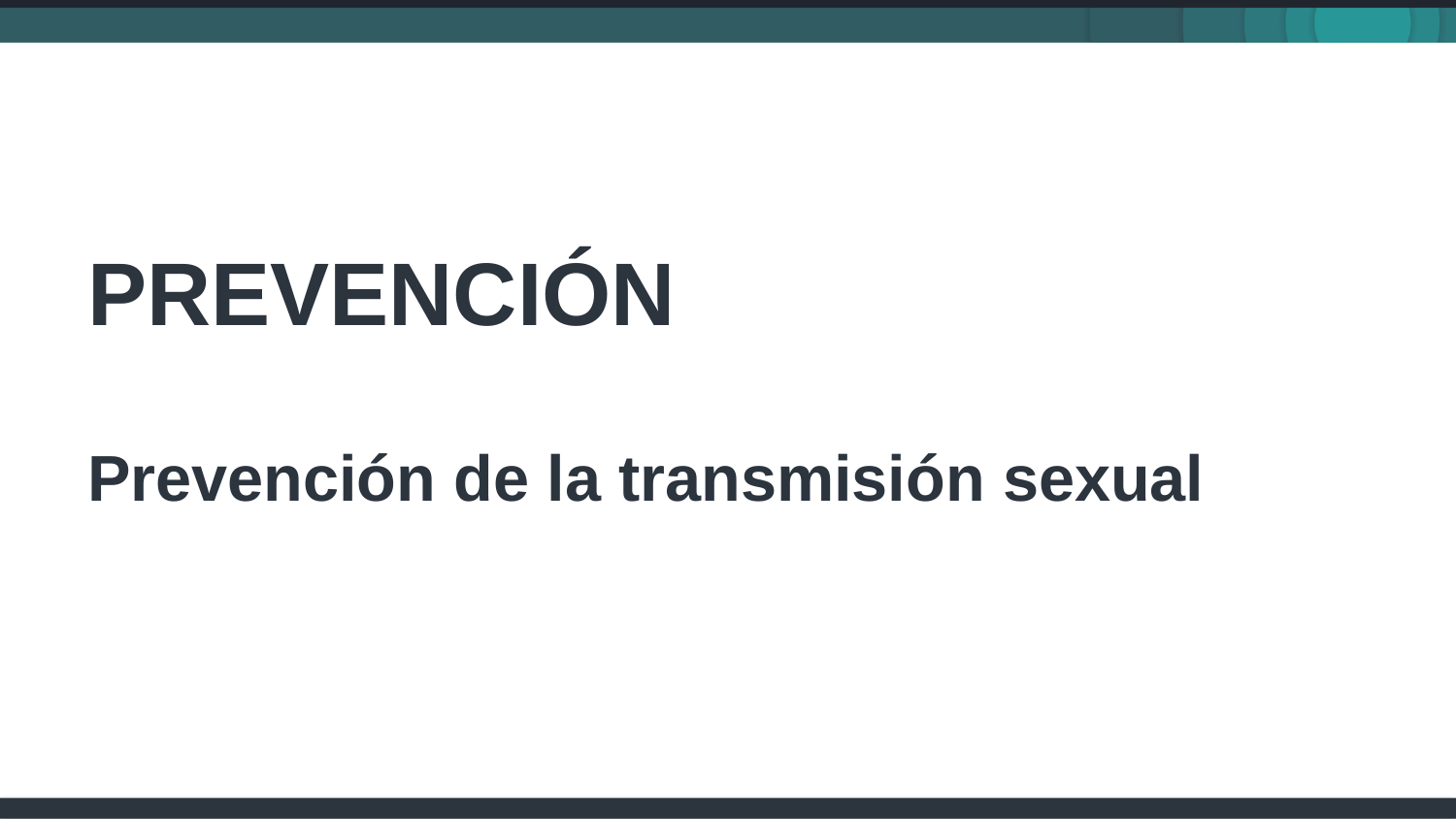

# prevenCiÓn
Prevención de la transmisión sexual